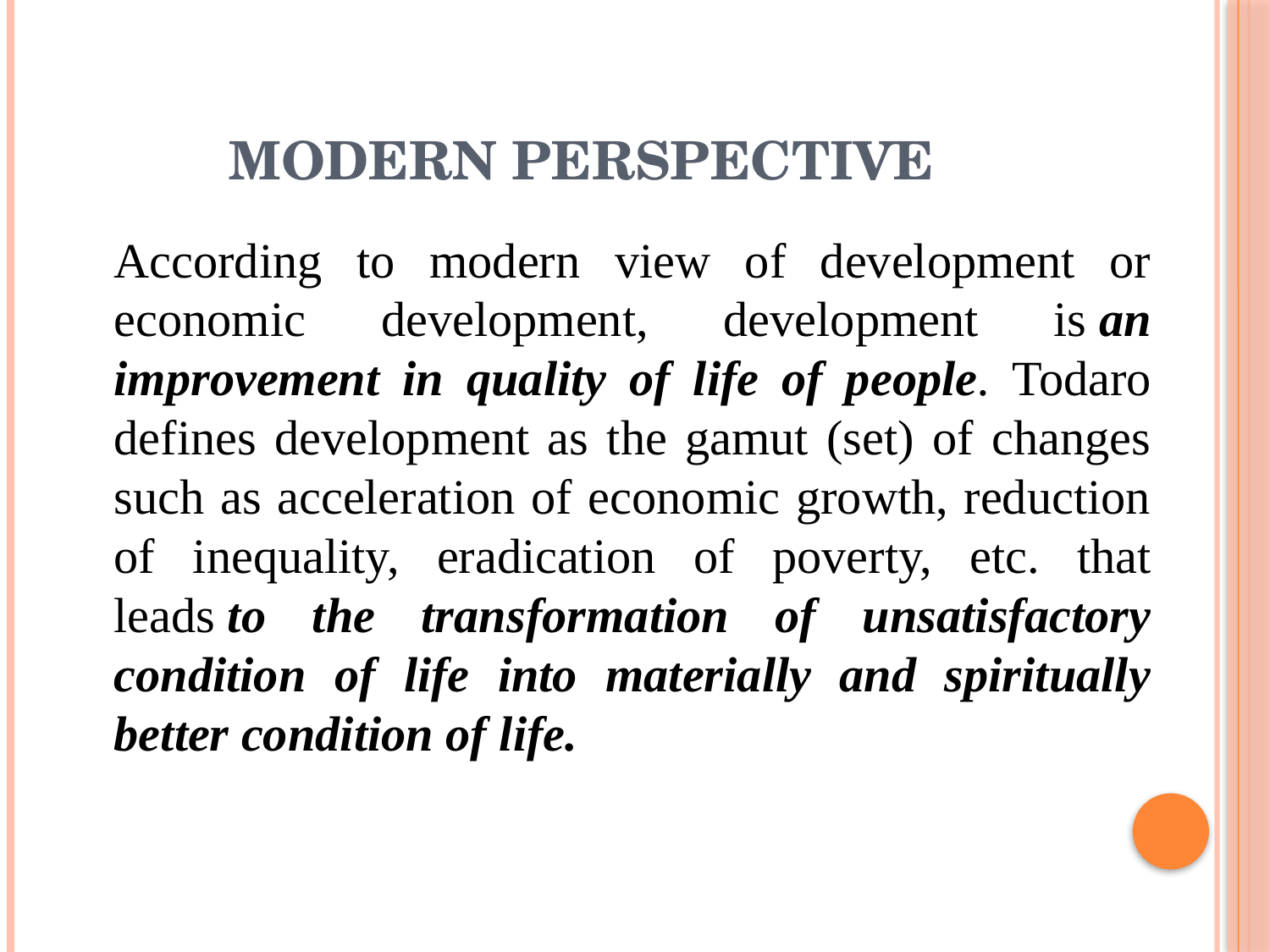

# Modern perspective
	According to modern view of development or economic development, development is an improvement in quality of life of people. Todaro defines development as the gamut (set) of changes such as acceleration of economic growth, reduction of inequality, eradication of poverty, etc. that leads to the transformation of unsatisfactory condition of life into materially and spiritually better condition of life.